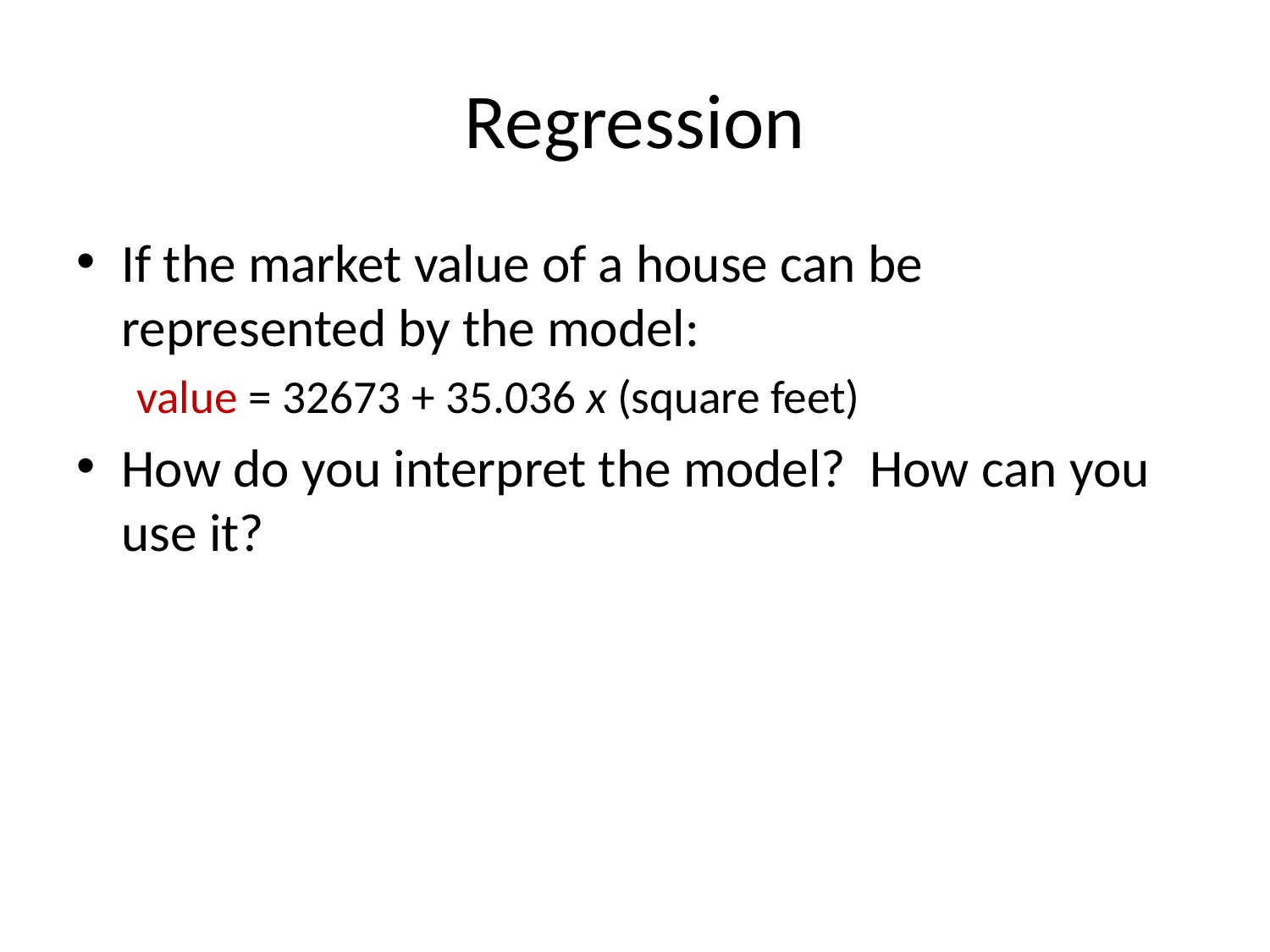

# Regression
If the market value of a house can be represented by the model:
value = 32673 + 35.036 x (square feet)
How do you interpret the model?  How can you use it?
Intercept is 32673.  Base house value is $32k.
Slope is 35.036.  Every square foot increases house value by $35
Given square feet, predict value:  1800 sq feet
value = 32,673 + 35.036 x (1800) = $95,737.80